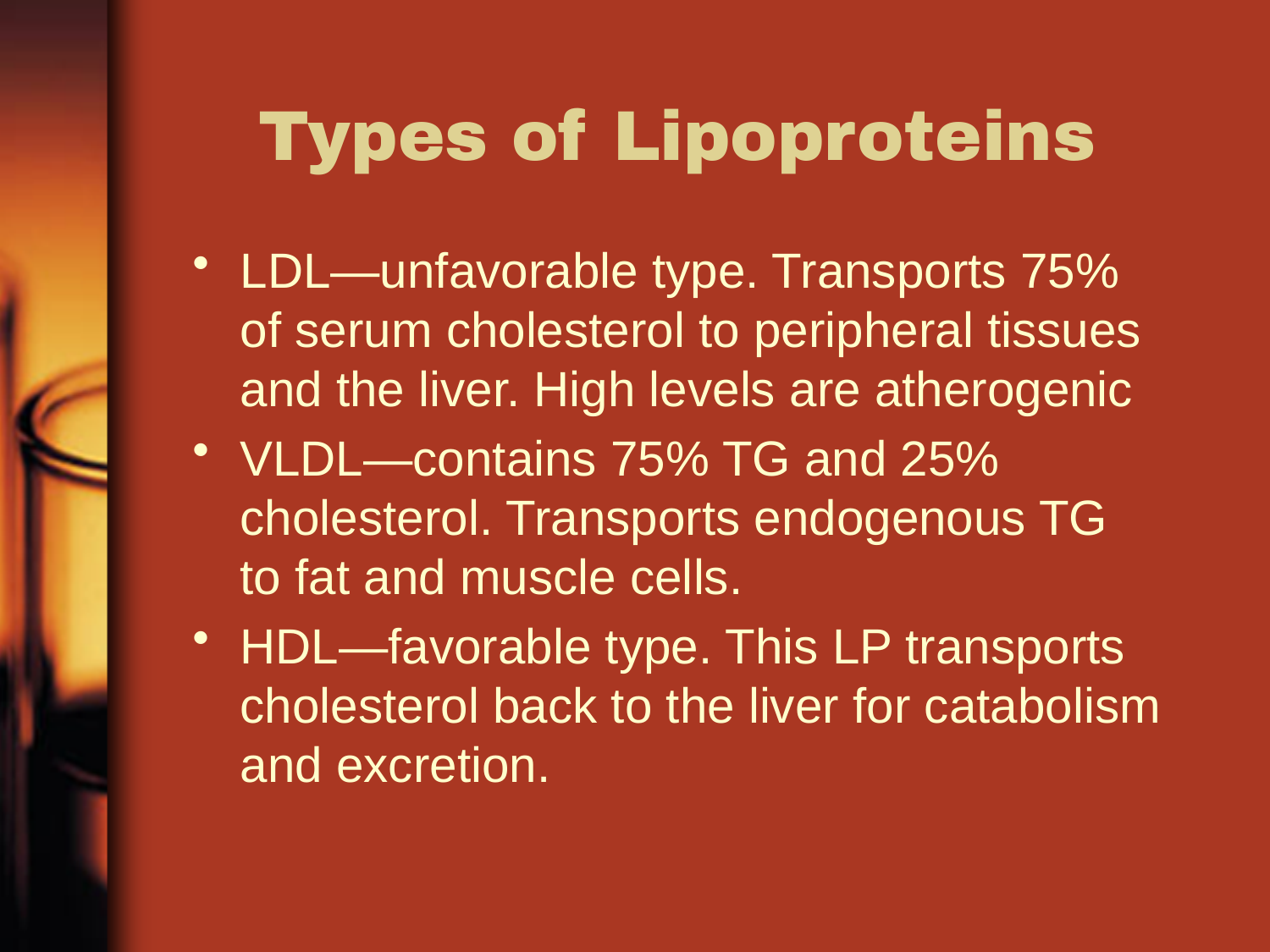

# Types of Lipoproteins
LDL—unfavorable type. Transports 75% of serum cholesterol to peripheral tissues and the liver. High levels are atherogenic
VLDL—contains 75% TG and 25% cholesterol. Transports endogenous TG to fat and muscle cells.
HDL—favorable type. This LP transports cholesterol back to the liver for catabolism and excretion.